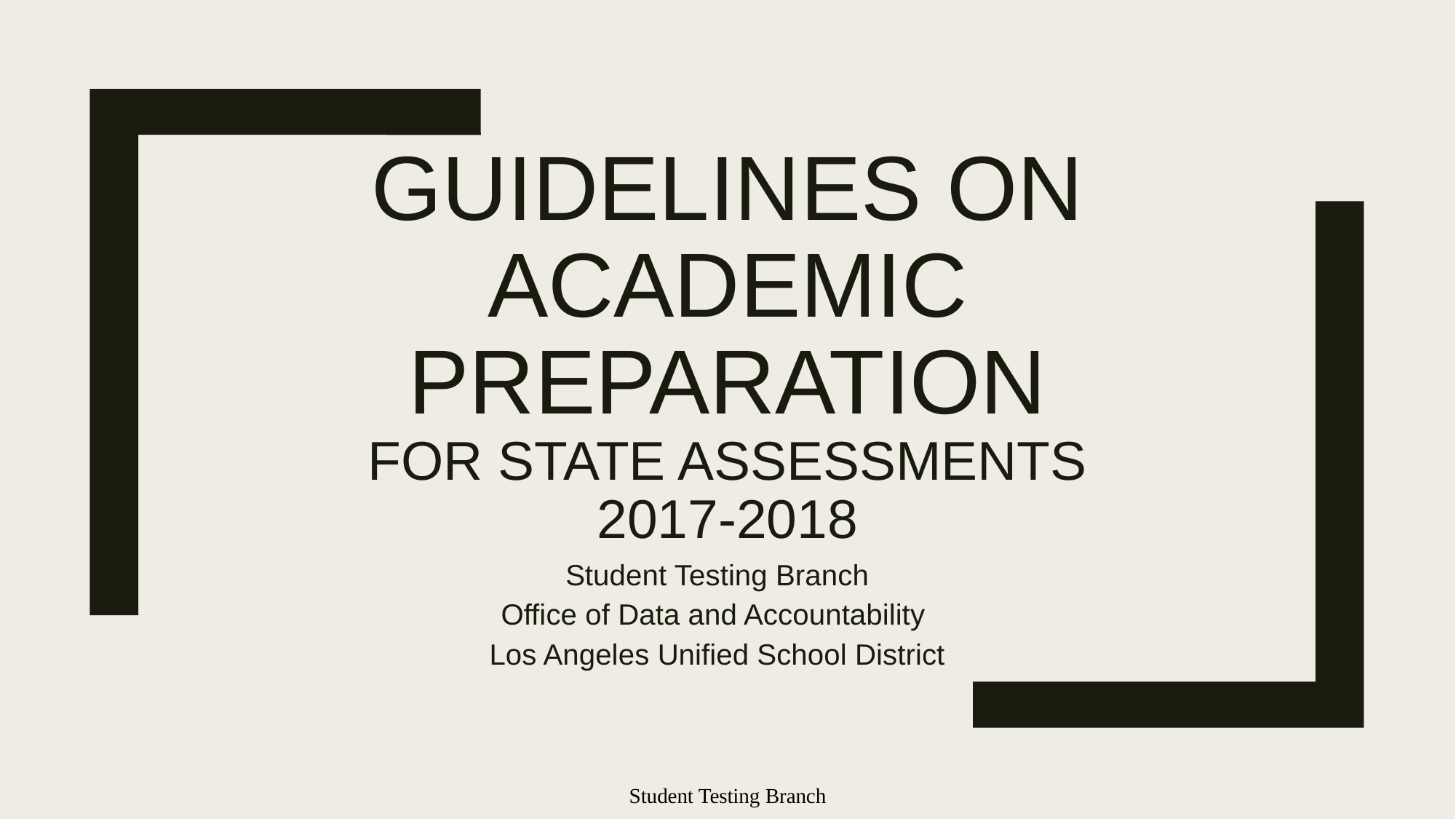

# Guidelines on academic preparation for STATE assessments 2017-2018
Student Testing Branch
Office of Data and Accountability
Los Angeles Unified School District
Student Testing Branch